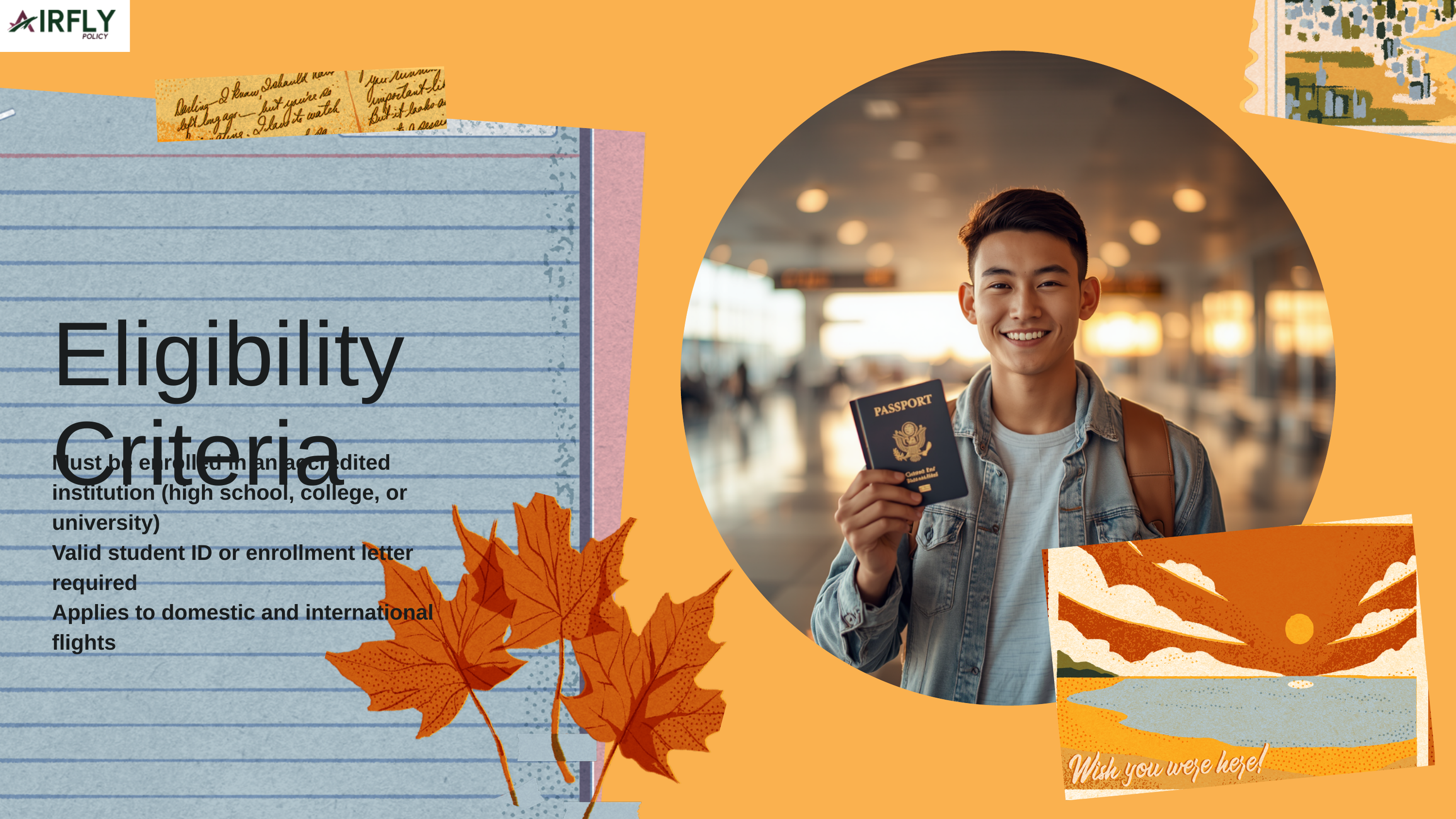

Eligibility Criteria
Must be enrolled in an accredited institution (high school, college, or university)
Valid student ID or enrollment letter required
Applies to domestic and international flights